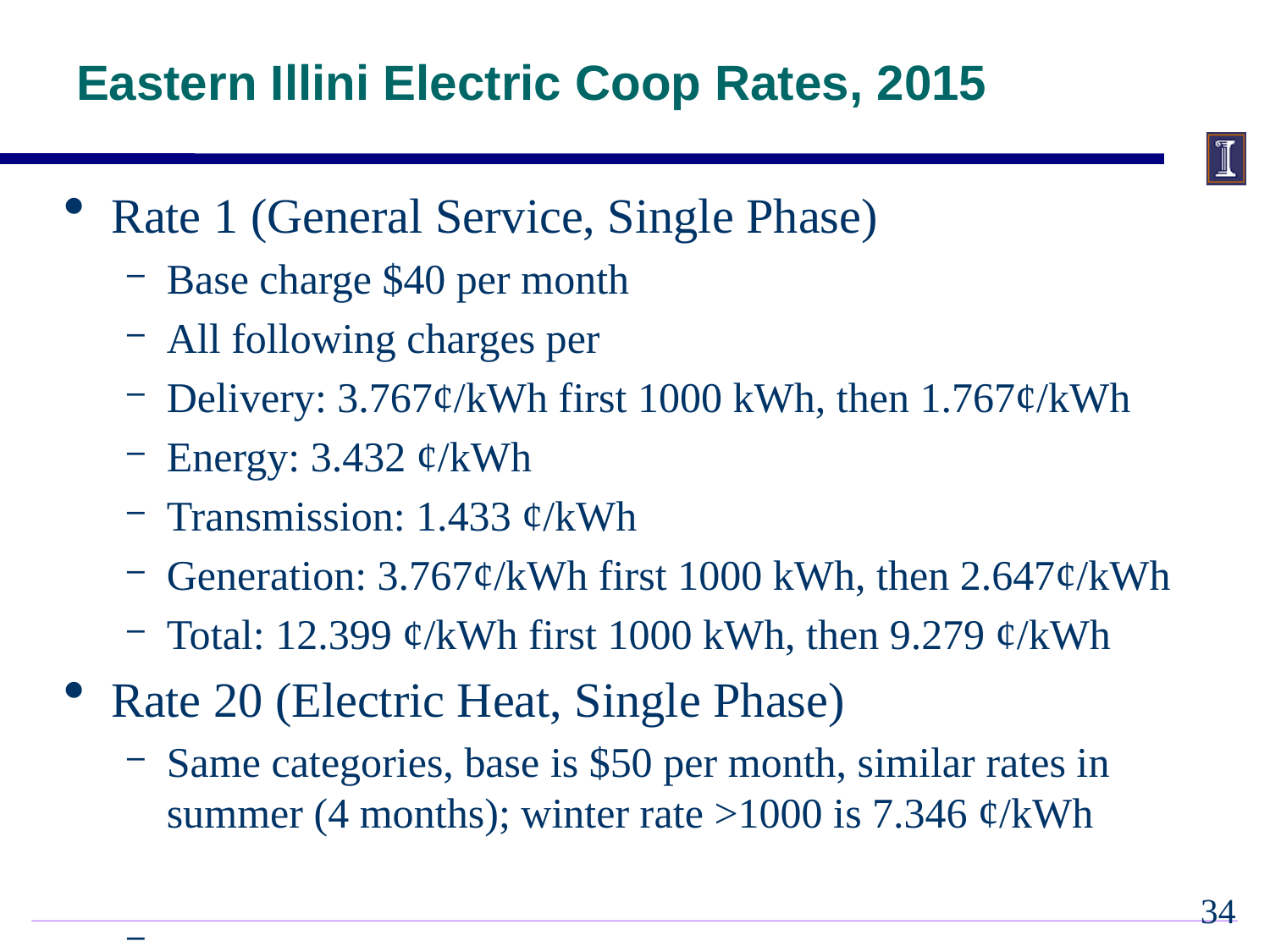

# Eastern Illini Electric Coop Rates, 2015
Rate 1 (General Service, Single Phase)
Base charge $40 per month
All following charges per
Delivery: 3.767¢/kWh first 1000 kWh, then 1.767¢/kWh
Energy: 3.432 ¢/kWh
Transmission: 1.433 ¢/kWh
Generation: 3.767¢/kWh first 1000 kWh, then 2.647¢/kWh
Total: 12.399 ¢/kWh first 1000 kWh, then 9.279 ¢/kWh
Rate 20 (Electric Heat, Single Phase)
Same categories, base is $50 per month, similar rates in summer (4 months); winter rate >1000 is 7.346 ¢/kWh

34